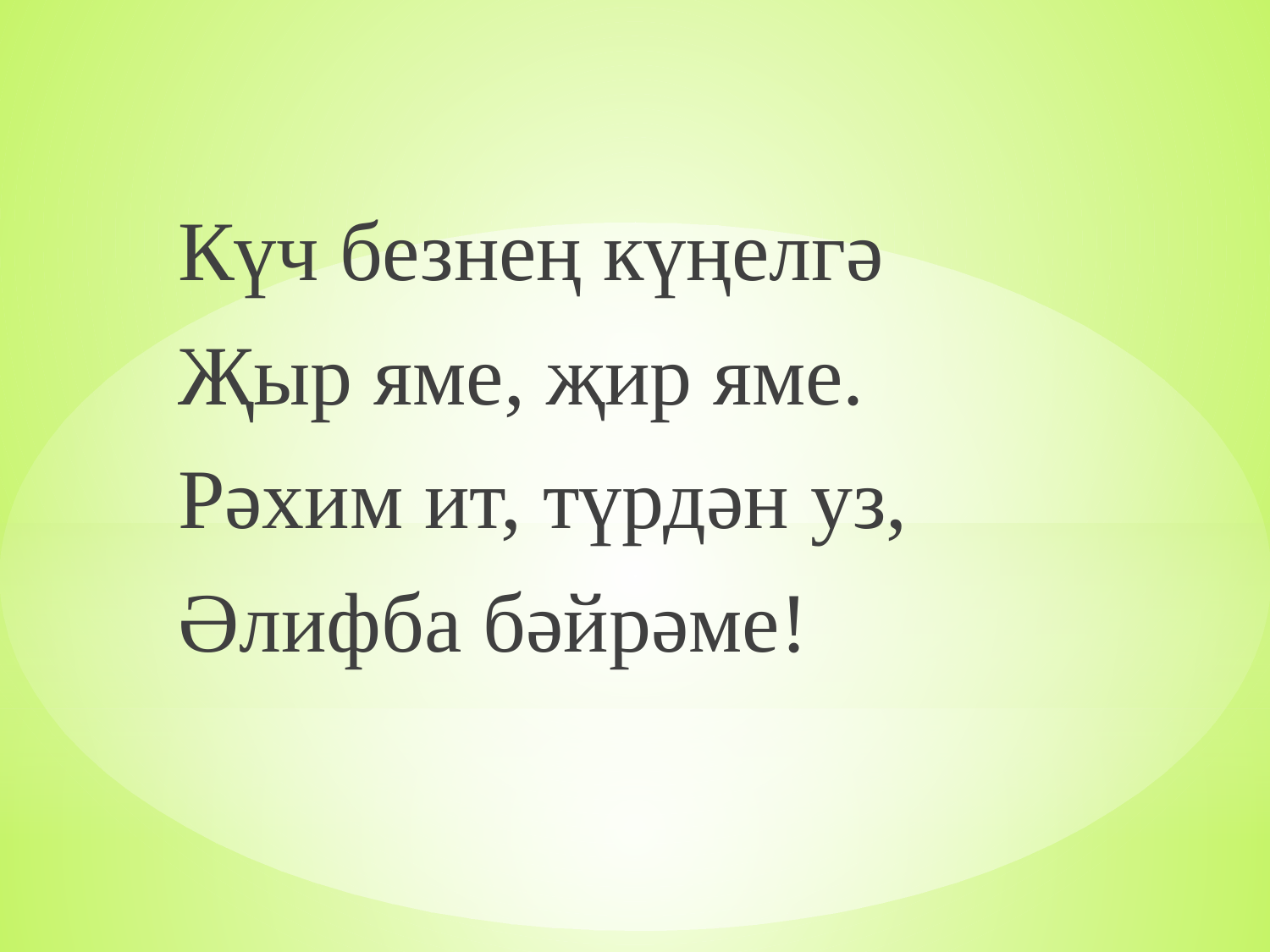

Күч безнең күңелгә
Җыр яме, җир яме.
Рәхим ит, түрдән уз,
Әлифба бәйрәме!

#